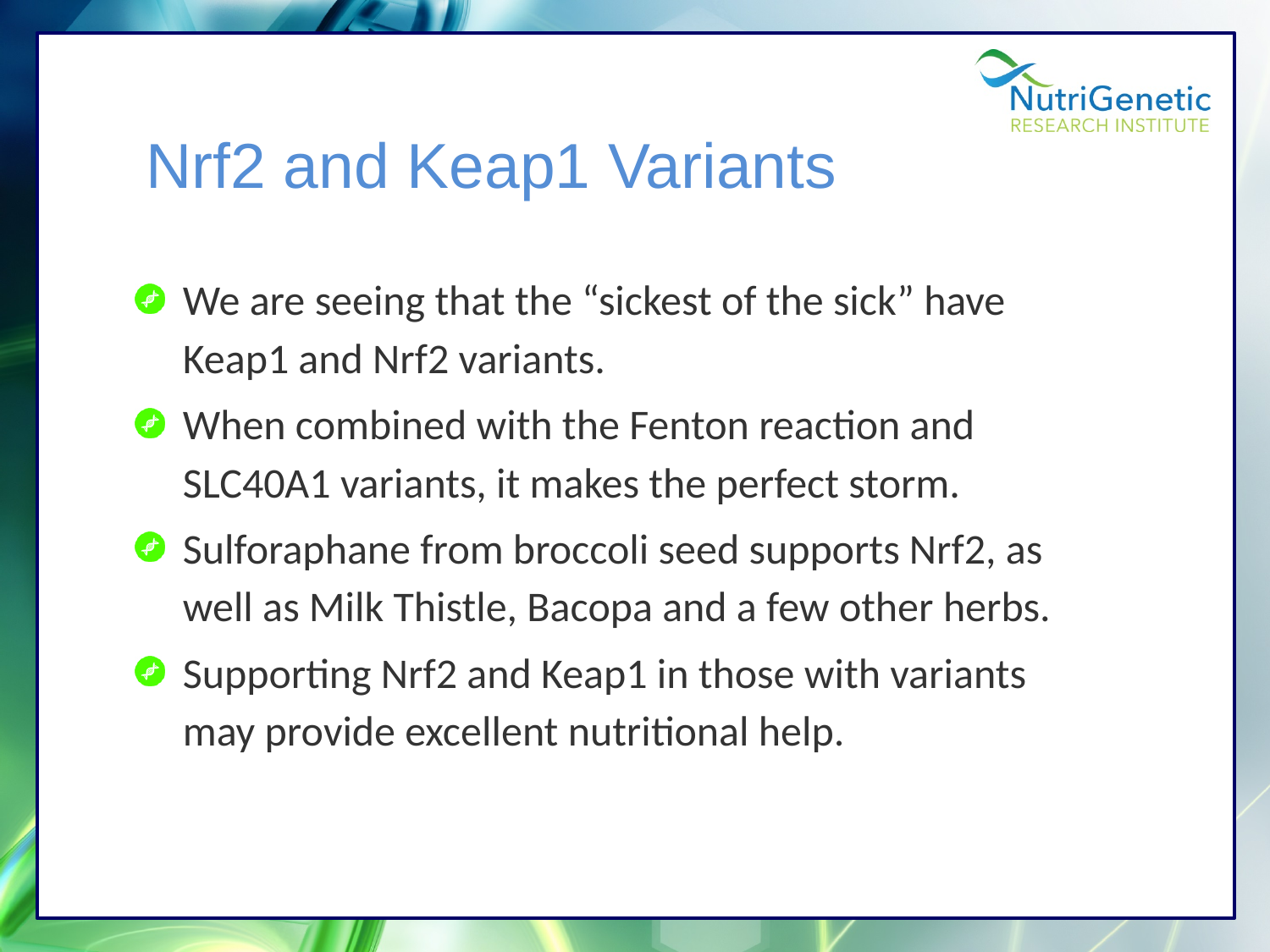

Nrf2 and Keap1 Variants
We are seeing that the “sickest of the sick” have Keap1 and Nrf2 variants.
When combined with the Fenton reaction and SLC40A1 variants, it makes the perfect storm.
Sulforaphane from broccoli seed supports Nrf2, as well as Milk Thistle, Bacopa and a few other herbs.
Supporting Nrf2 and Keap1 in those with variants may provide excellent nutritional help.